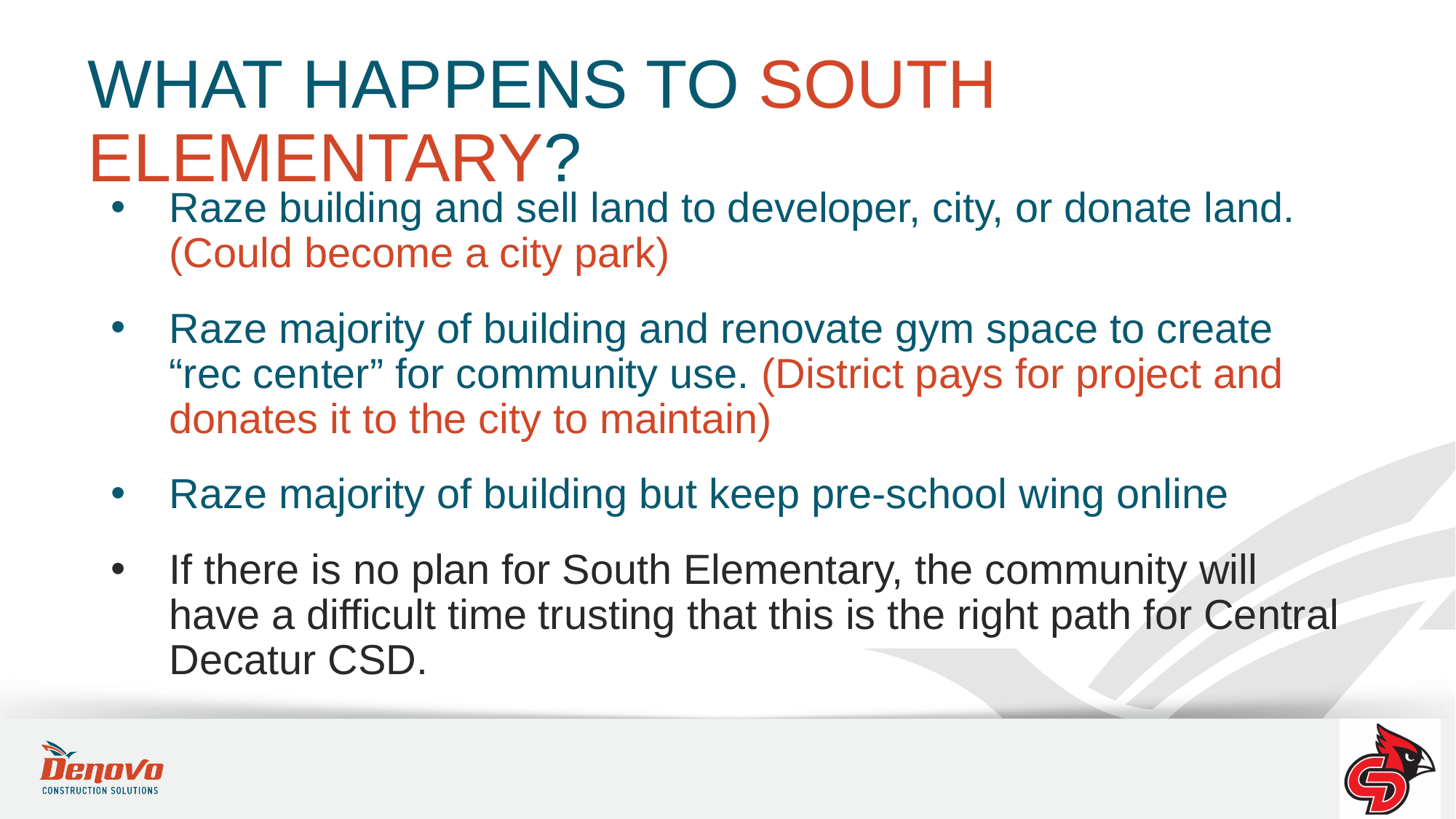

WHAT HAPPENS TO SOUTH ELEMENTARY?
Raze building and sell land to developer, city, or donate land. (Could become a city park)
Raze majority of building and renovate gym space to create “rec center” for community use. (District pays for project and donates it to the city to maintain)
Raze majority of building but keep pre-school wing online
If there is no plan for South Elementary, the community will have a difficult time trusting that this is the right path for Central Decatur CSD.